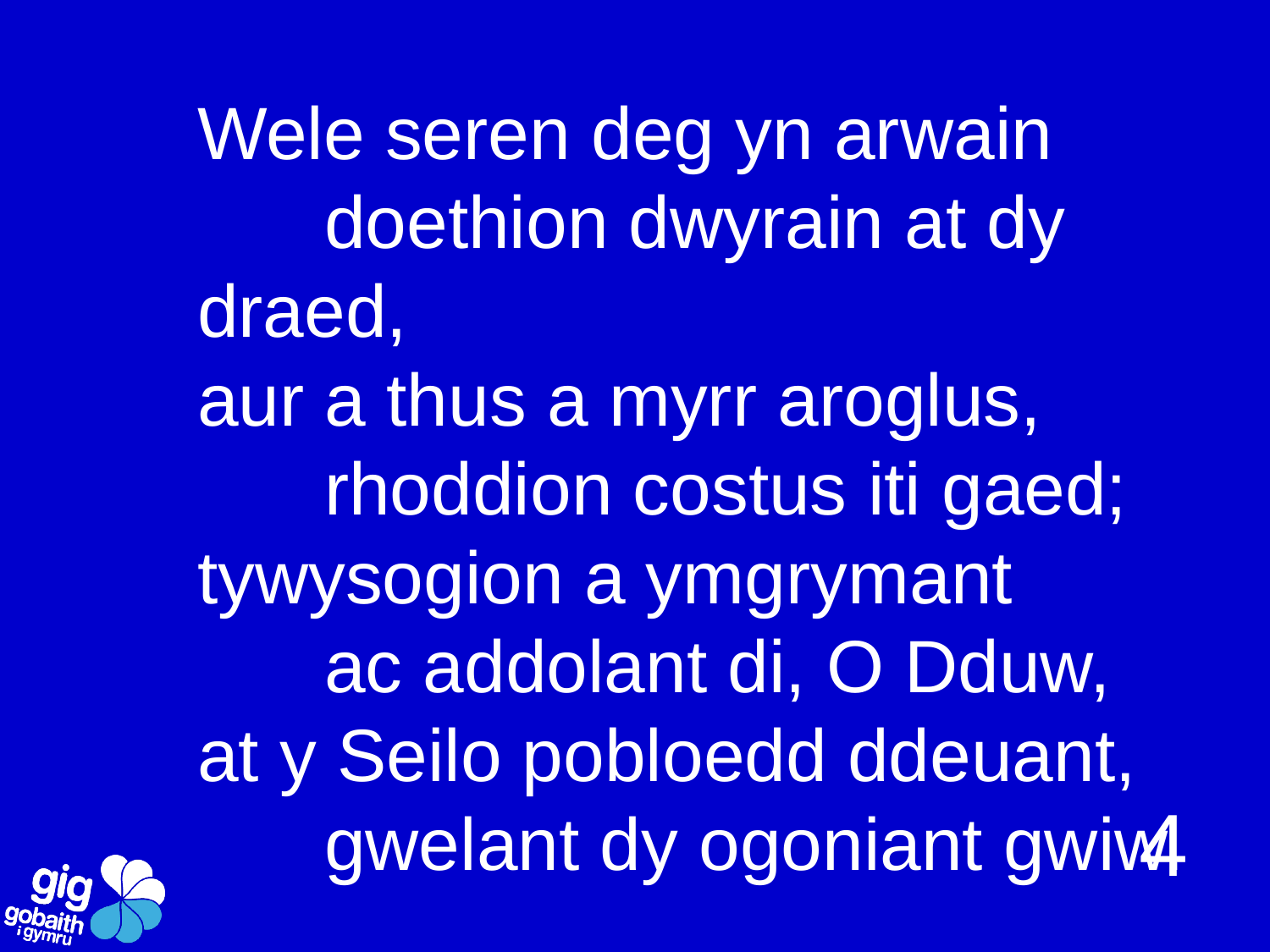

# Wele seren deg yn arwain doethion dwyrain at dy draed, aur a thus a myrr aroglus, rhoddion costus iti gaed; tywysogion a ymgrymant ac addolant di, O Dduw, at y Seilo pobloedd ddeuant, gwelant dy ogoniant gwiw.
4